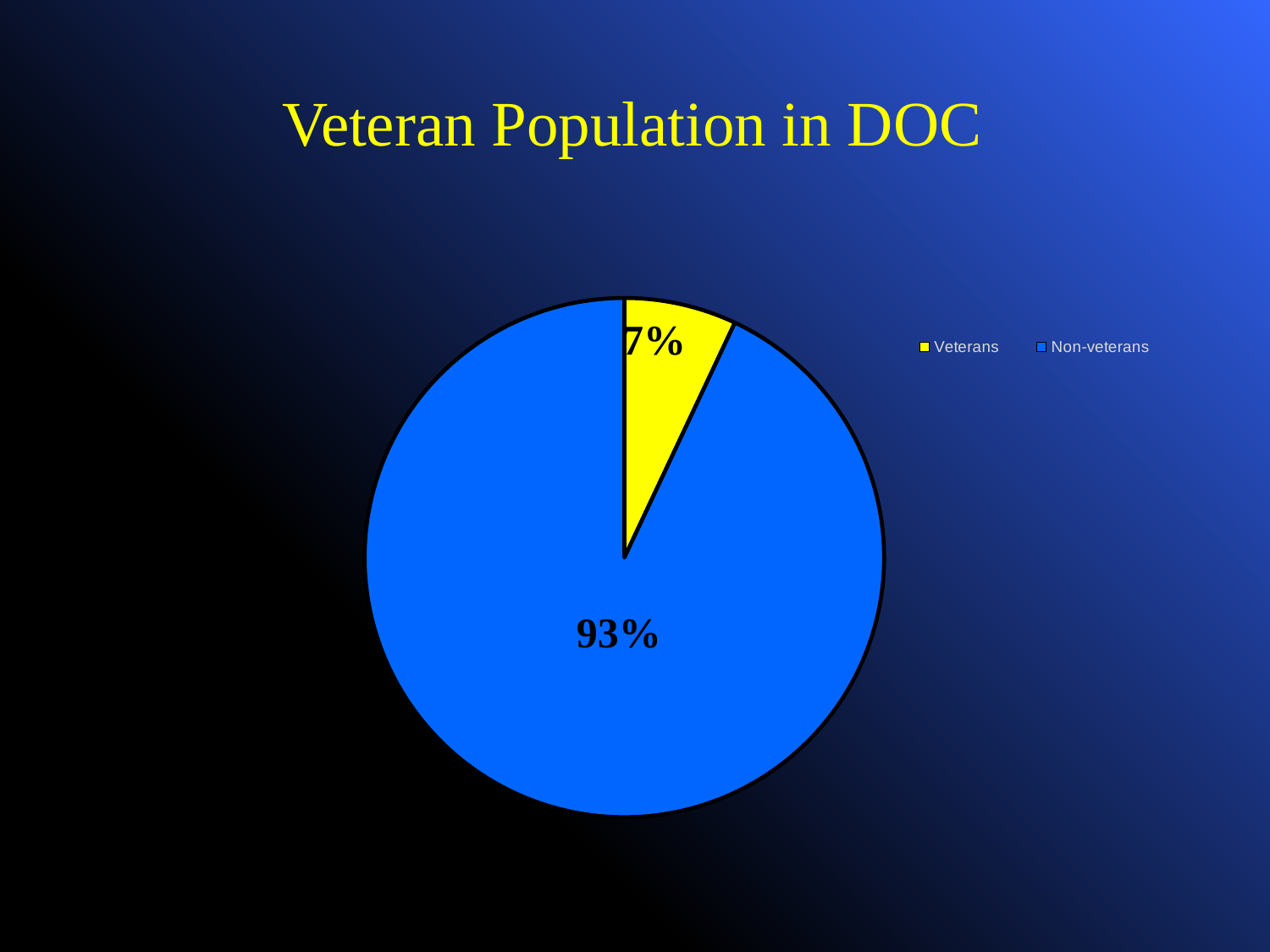

Veteran Population in DOC

### Chart

| Category |  |
|---|---|
| Veterans | 7.0 |
| Non-veterans | 93.0 |